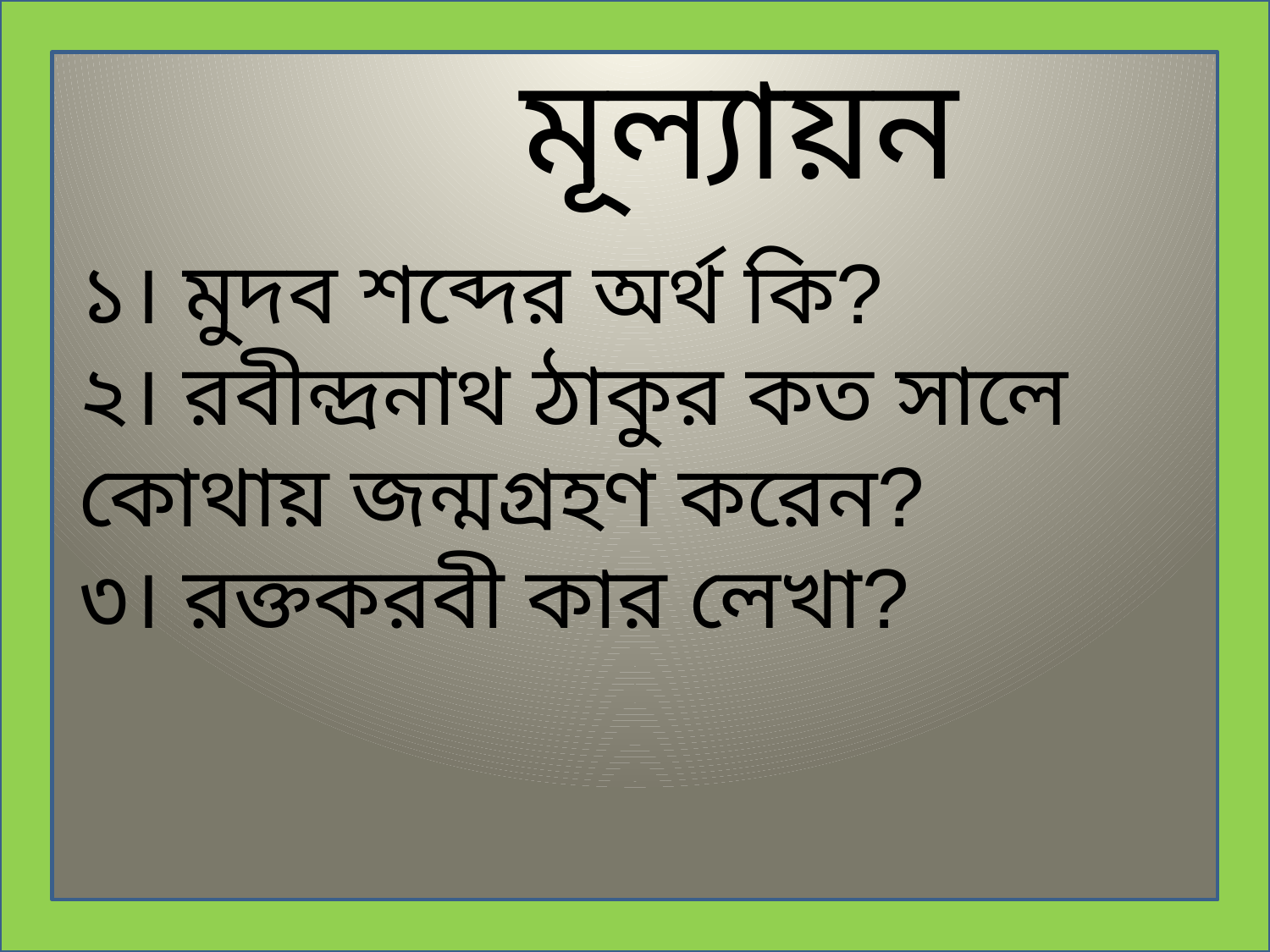

মূল্যায়ন
১। মুদব শব্দের অর্থ কি?
২। রবীন্দ্রনাথ ঠাকুর কত সালে কোথায় জন্মগ্রহণ করেন?
৩। রক্তকরবী কার লেখা?